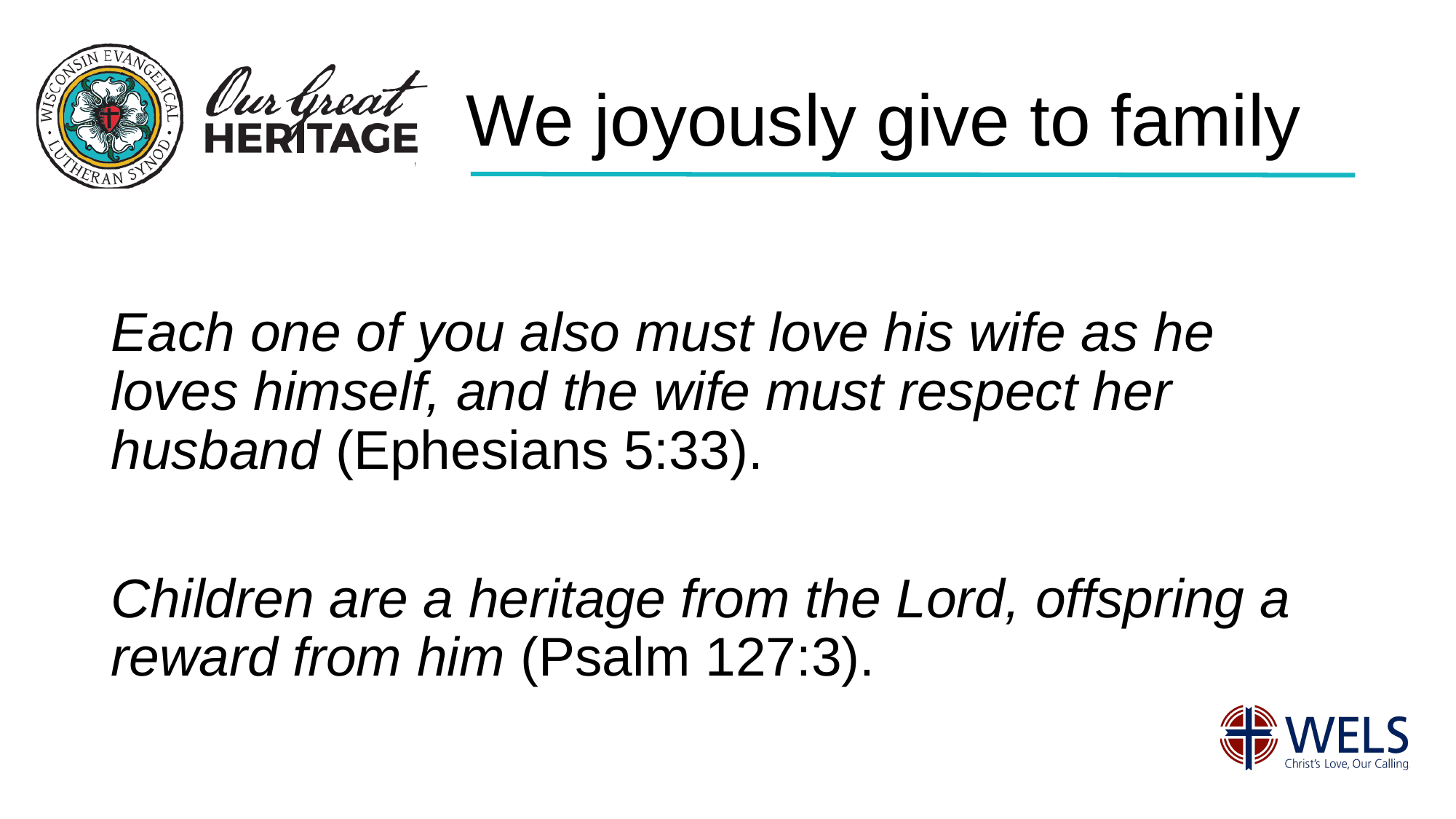

# We joyously give to family

Each one of you also must love his wife as he loves himself, and the wife must respect her husband (Ephesians 5:33).

Children are a heritage from the Lord, offspring a reward from him (Psalm 127:3).